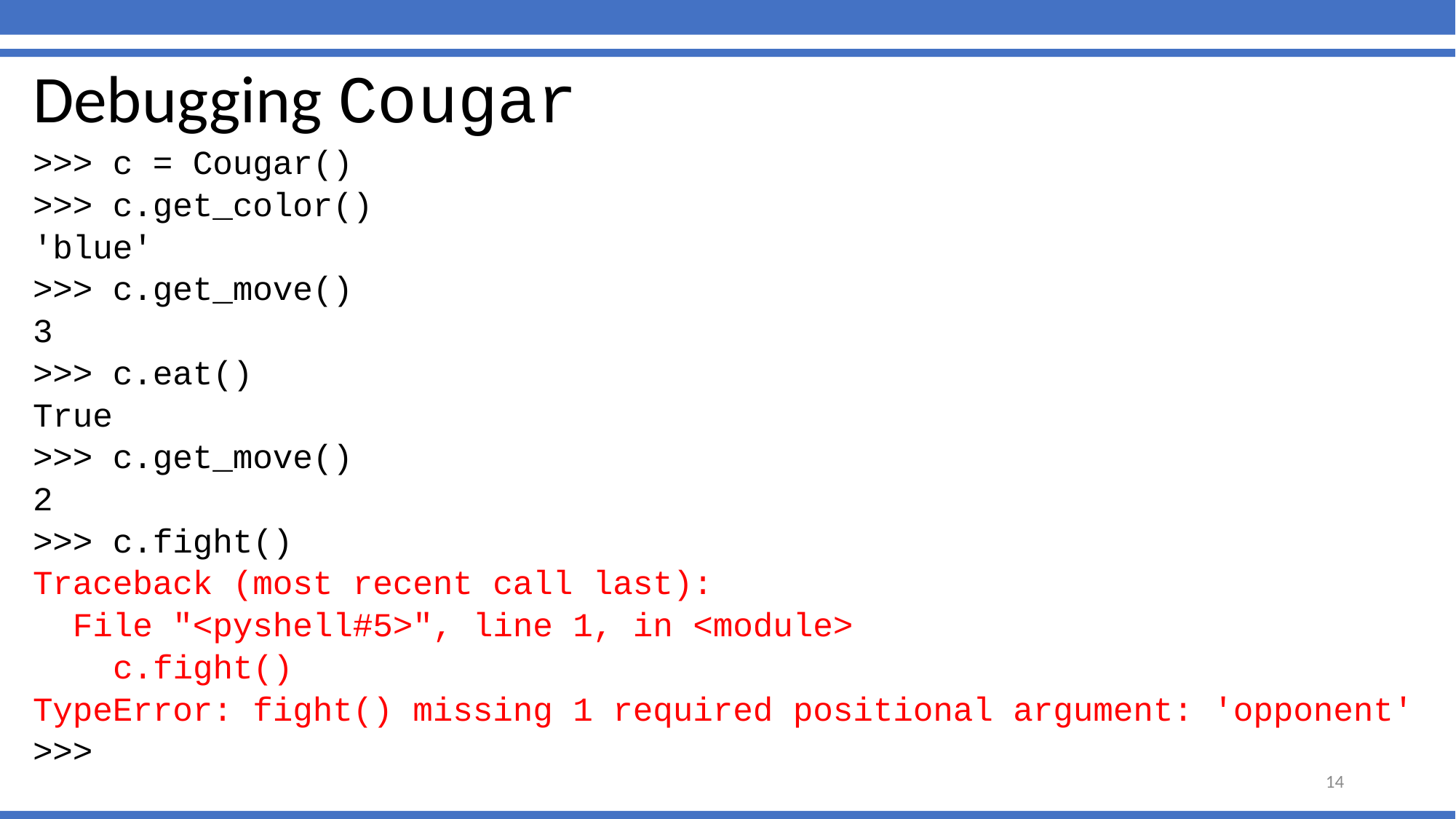

# Debugging Cougar
>>> c = Cougar()
>>> c.get_color()
'blue'
>>> c.get_move()
3
>>> c.eat()
True
>>> c.get_move()
2
>>> c.fight()
Traceback (most recent call last):
  File "<pyshell#5>", line 1, in <module>
    c.fight()
TypeError: fight() missing 1 required positional argument: 'opponent'
>>>
14